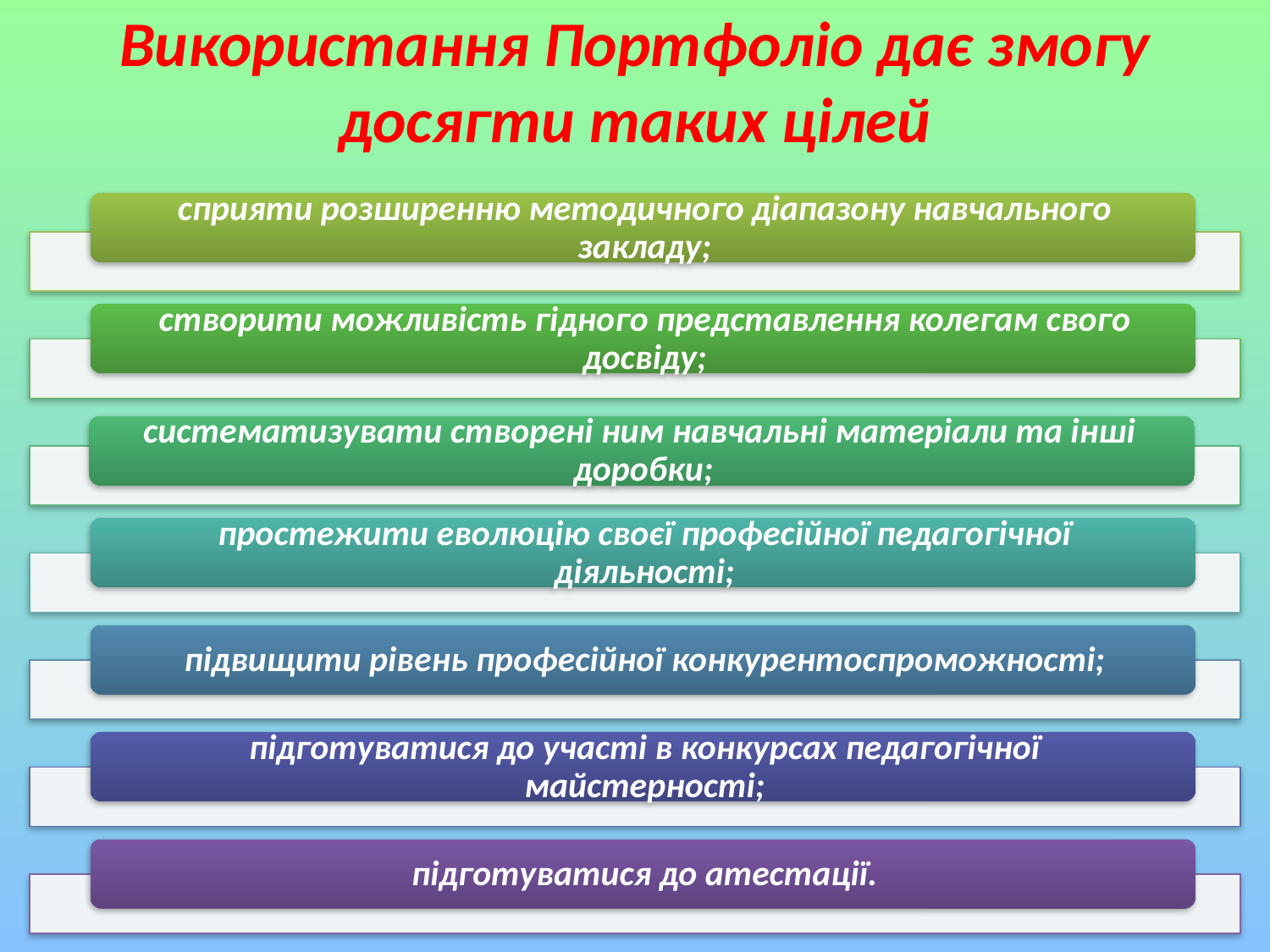

# Використання Портфоліо дає змогу досягти таких цілей
сприяти розширенню методичного діапазону навчального закладу;
створити можливість гідного представлення колегам свого досвіду;
систематизувати створені ним навчальні матеріали та інші  доробки;
простежити еволюцію своєї професійної педагогічної діяльності;
підвищити рівень професійної конкурентоспроможності;
підготуватися до участі в конкурсах педагогічної майстерності;
підготуватися до атестації.